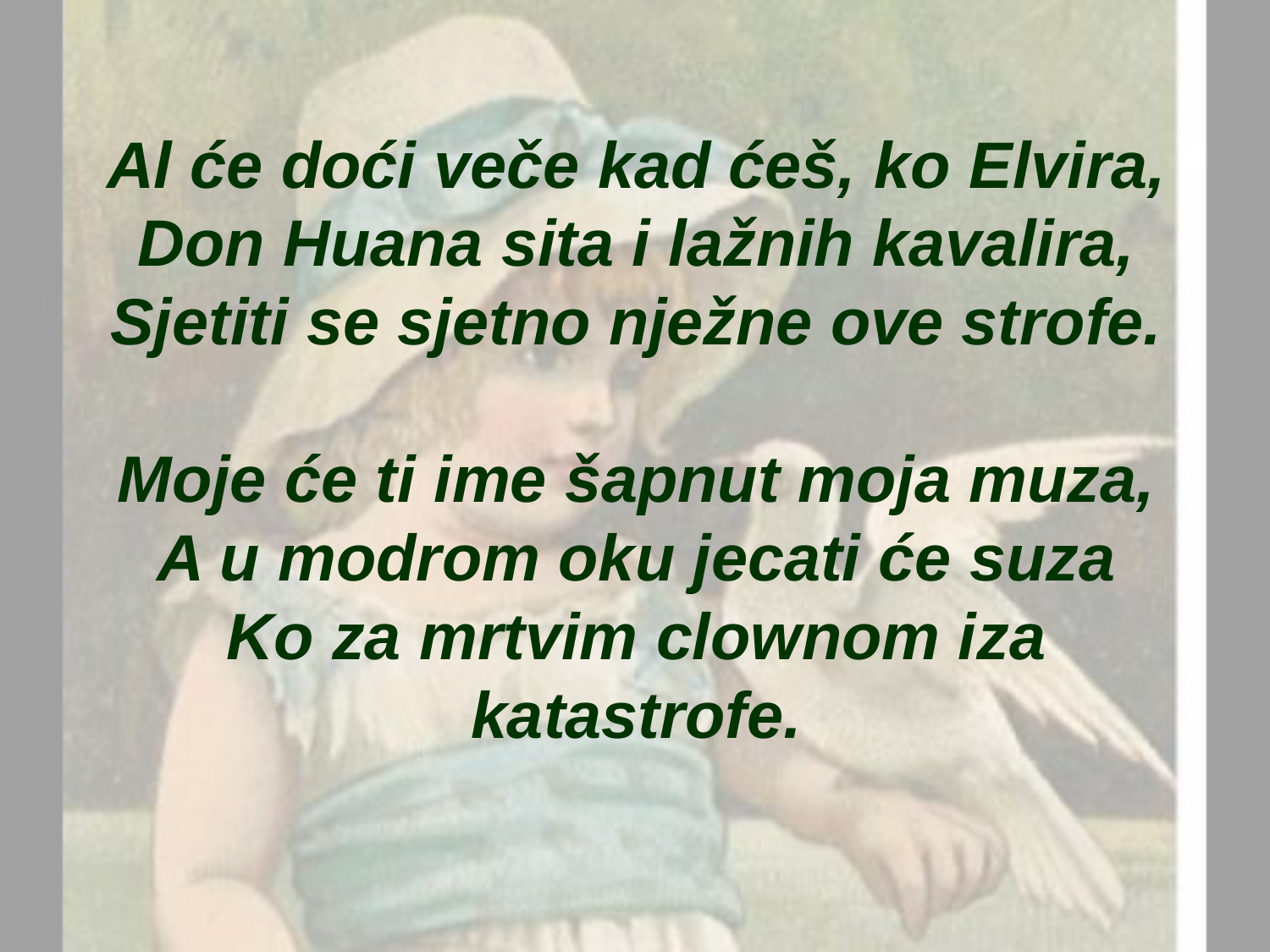

Al će doći veče kad ćeš, ko Elvira,
Don Huana sita i lažnih kavalira,
Sjetiti se sjetno nježne ove strofe.
Moje će ti ime šapnut moja muza,
A u modrom oku jecati će suza
Ko za mrtvim clownom iza katastrofe.